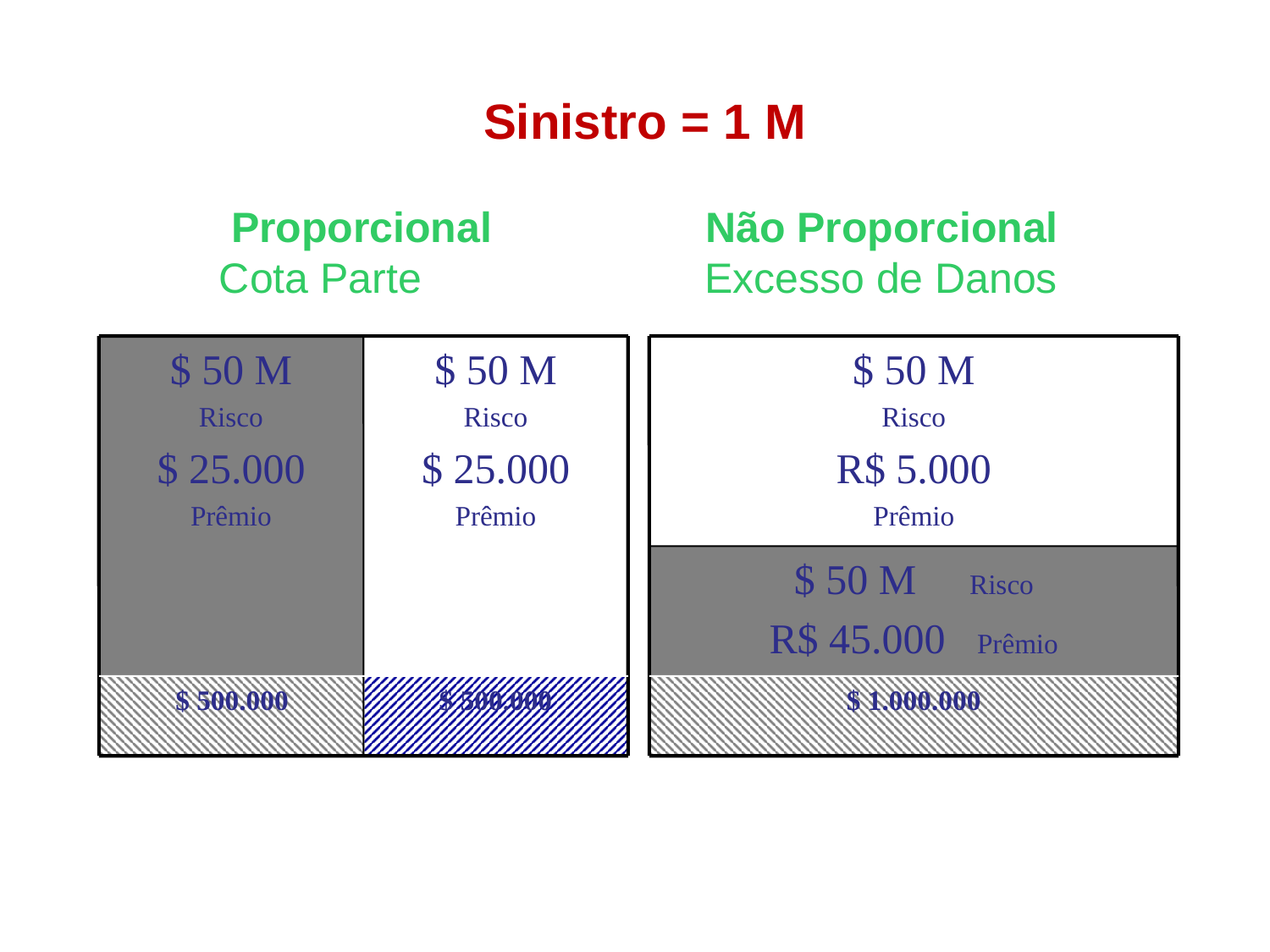

# Sinistro = 1 M Proporcional                  Não Proporcional Cota Parte                        Excesso de Danos
$ 50 M
Risco
$ 25.000
Prêmio

$ 50 M
Risco
$ 25.000
Prêmio

$ 500.000
$ 500.000

$ 50 M
Risco
R$ 5.000
Prêmio

$ 50 M     Risco
R$ 45.000   Prêmio

$ 1.000.000